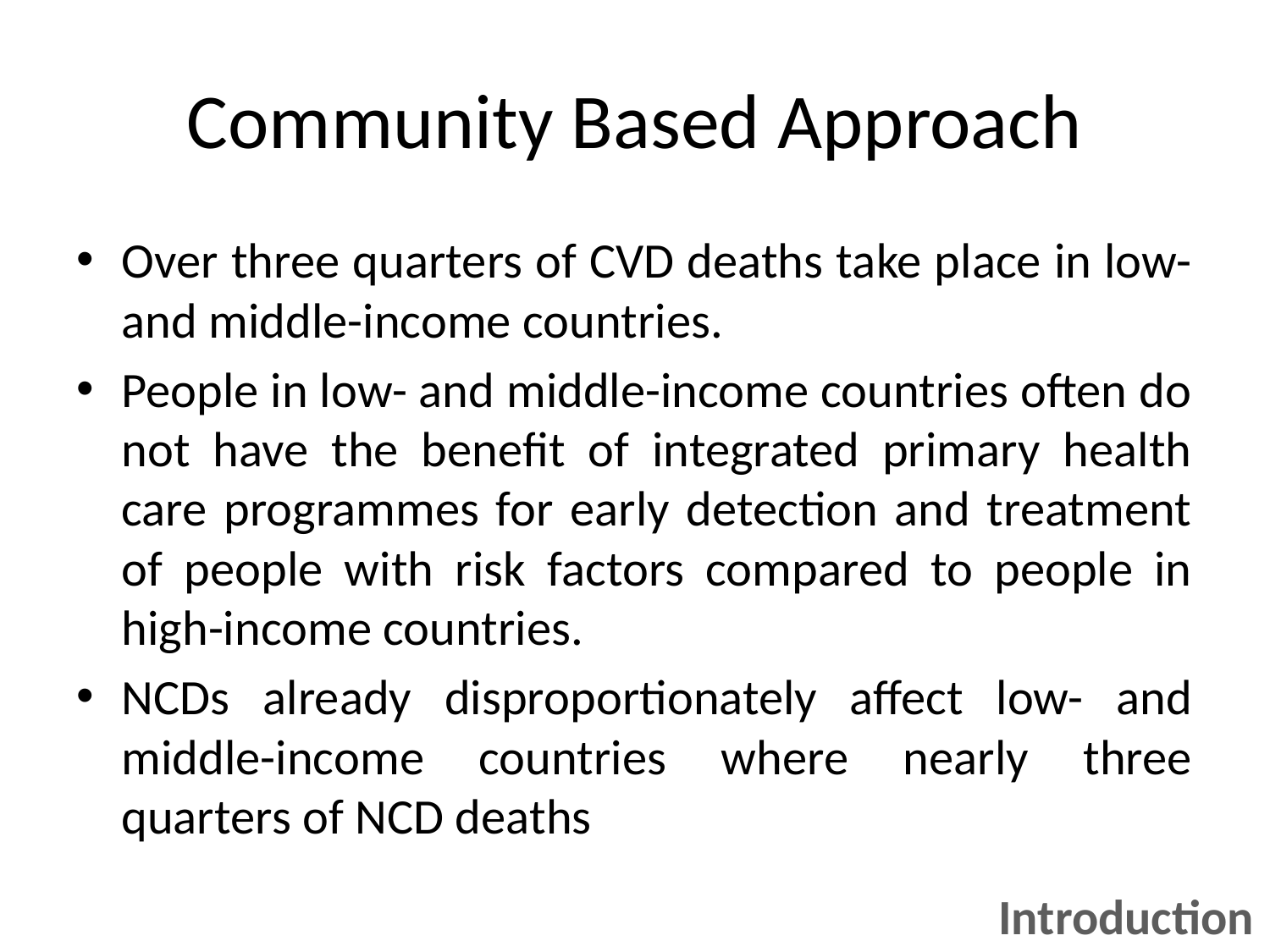

# Community Based Approach
Over three quarters of CVD deaths take place in low- and middle-income countries.
People in low- and middle-income countries often do not have the benefit of integrated primary health care programmes for early detection and treatment of people with risk factors compared to people in high-income countries.
NCDs already disproportionately affect low- and middle-income countries where nearly three quarters of NCD deaths
						                    Introduction